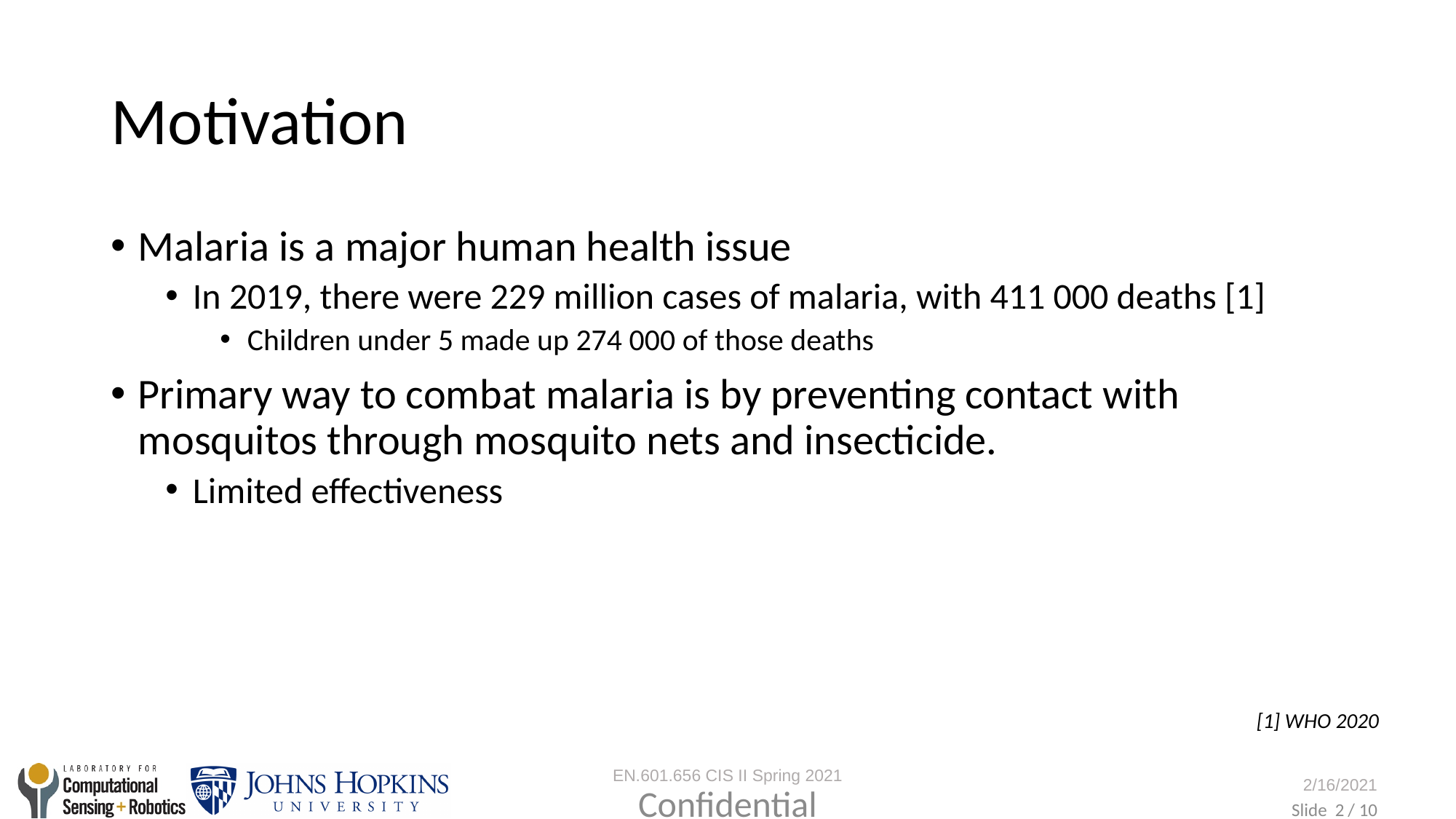

# Motivation
Malaria is a major human health issue
In 2019, there were 229 million cases of malaria, with 411 000 deaths [1]
Children under 5 made up 274 000 of those deaths
Primary way to combat malaria is by preventing contact with mosquitos through mosquito nets and insecticide.
Limited effectiveness
[1] WHO 2020
Confidential
2